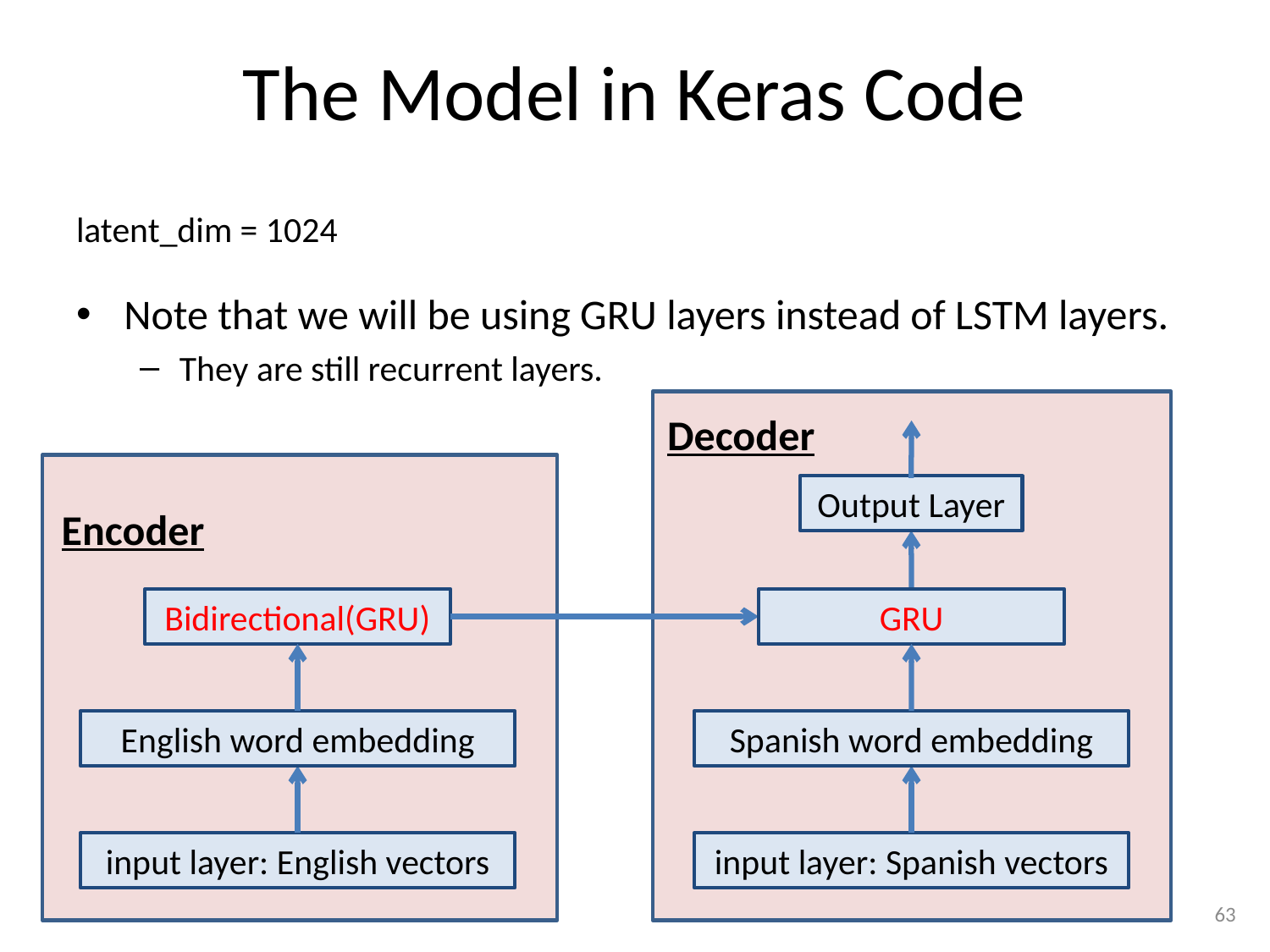

# The Model in Keras Code
latent_dim = 1024

Note that we will be using GRU layers instead of LSTM layers.
They are still recurrent layers.

Decoder

Output Layer
Encoder
Bidirectional(GRU)
GRU
English word embedding
Spanish word embedding
input layer: English vectors
input layer: Spanish vectors
63